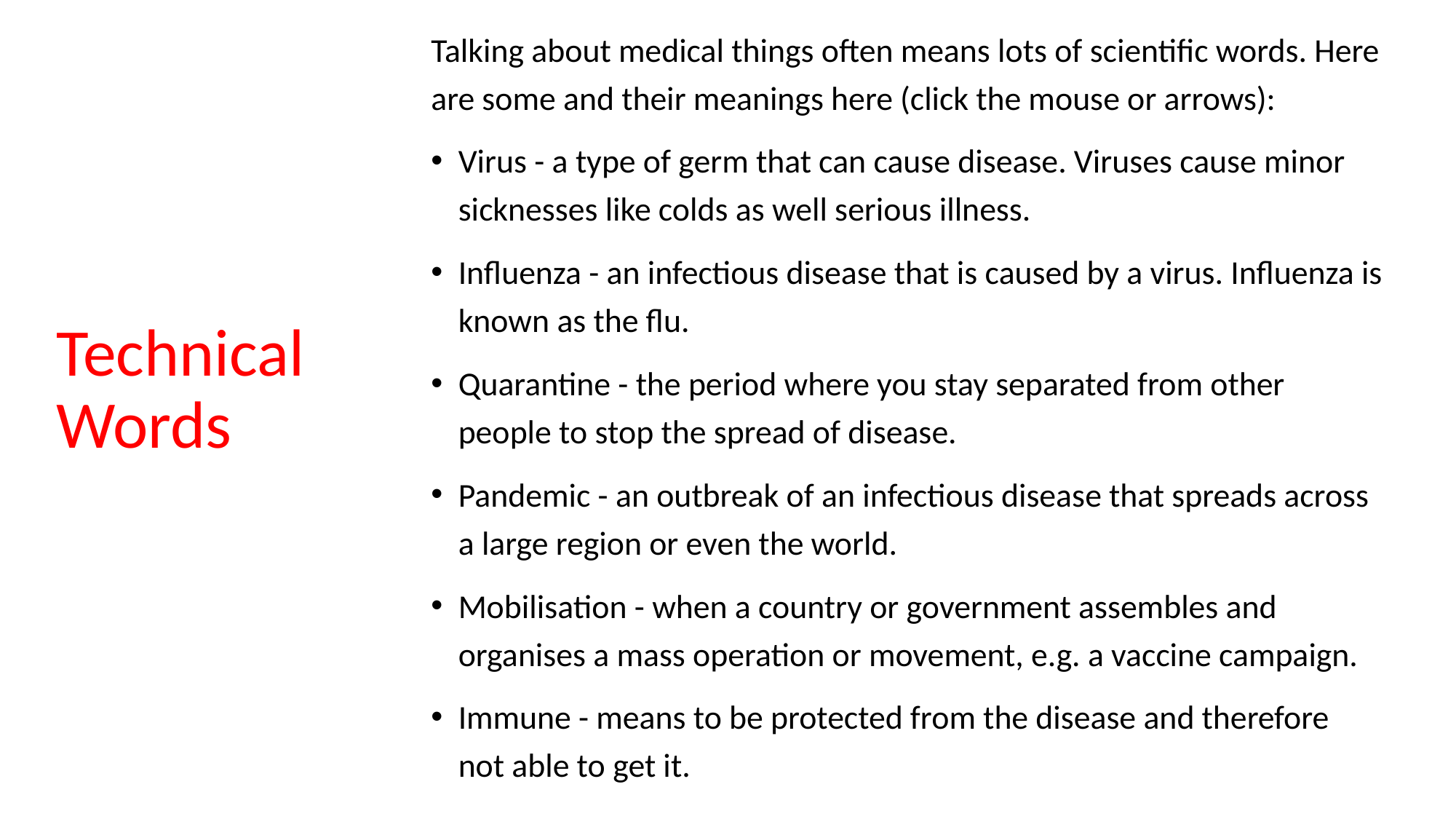

Talking about medical things often means lots of scientific words. Here are some and their meanings here (click the mouse or arrows):
Virus - a type of germ that can cause disease. Viruses cause minor sicknesses like colds as well serious illness.
Influenza - an infectious disease that is caused by a virus. Influenza is known as the flu.
Quarantine - the period where you stay separated from other people to stop the spread of disease.
Pandemic - an outbreak of an infectious disease that spreads across a large region or even the world.
Mobilisation - when a country or government assembles and organises a mass operation or movement, e.g. a vaccine campaign.
Immune - means to be protected from the disease and therefore not able to get it.
# Technical Words